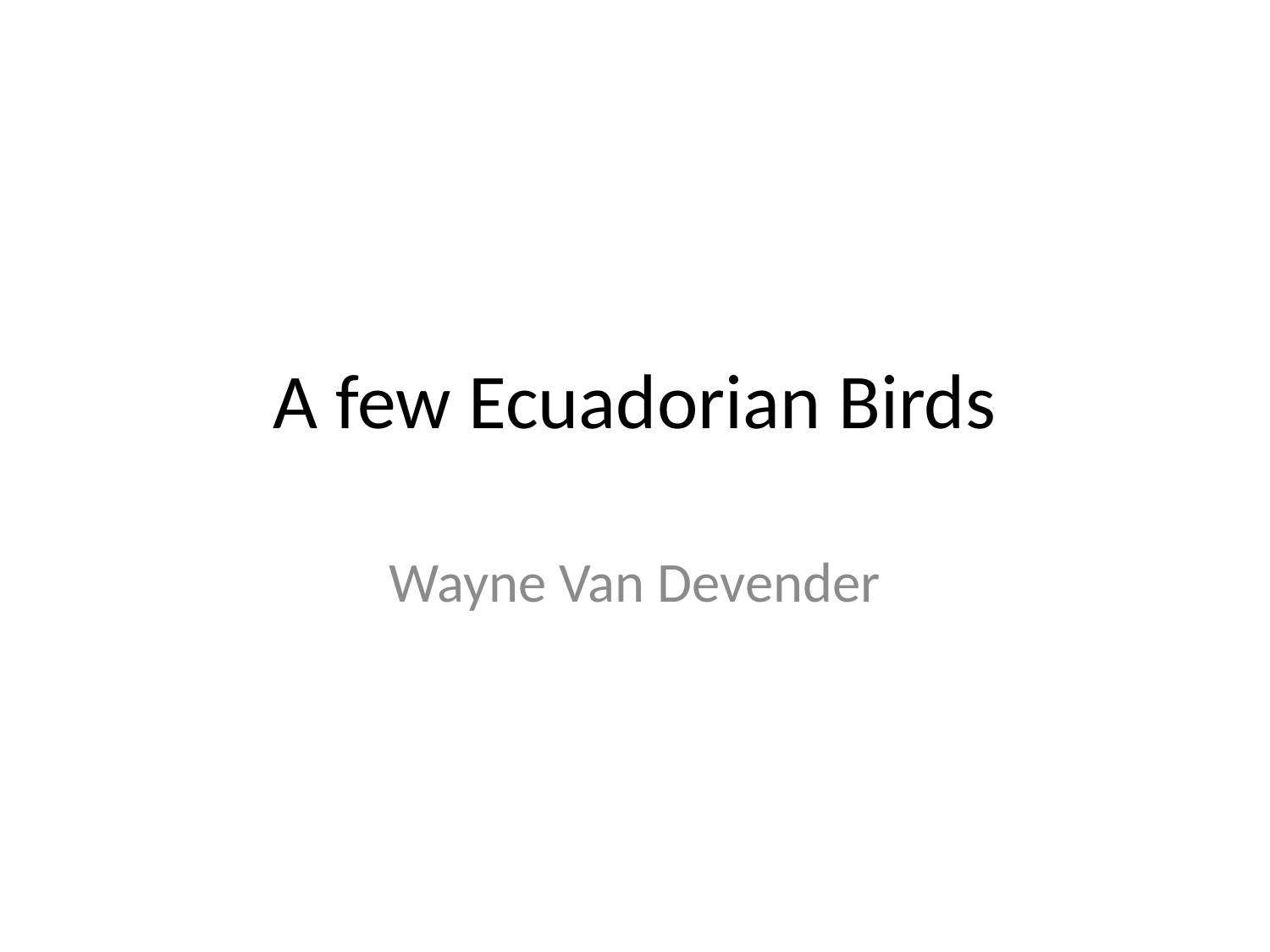

# A few Ecuadorian Birds
Wayne Van Devender